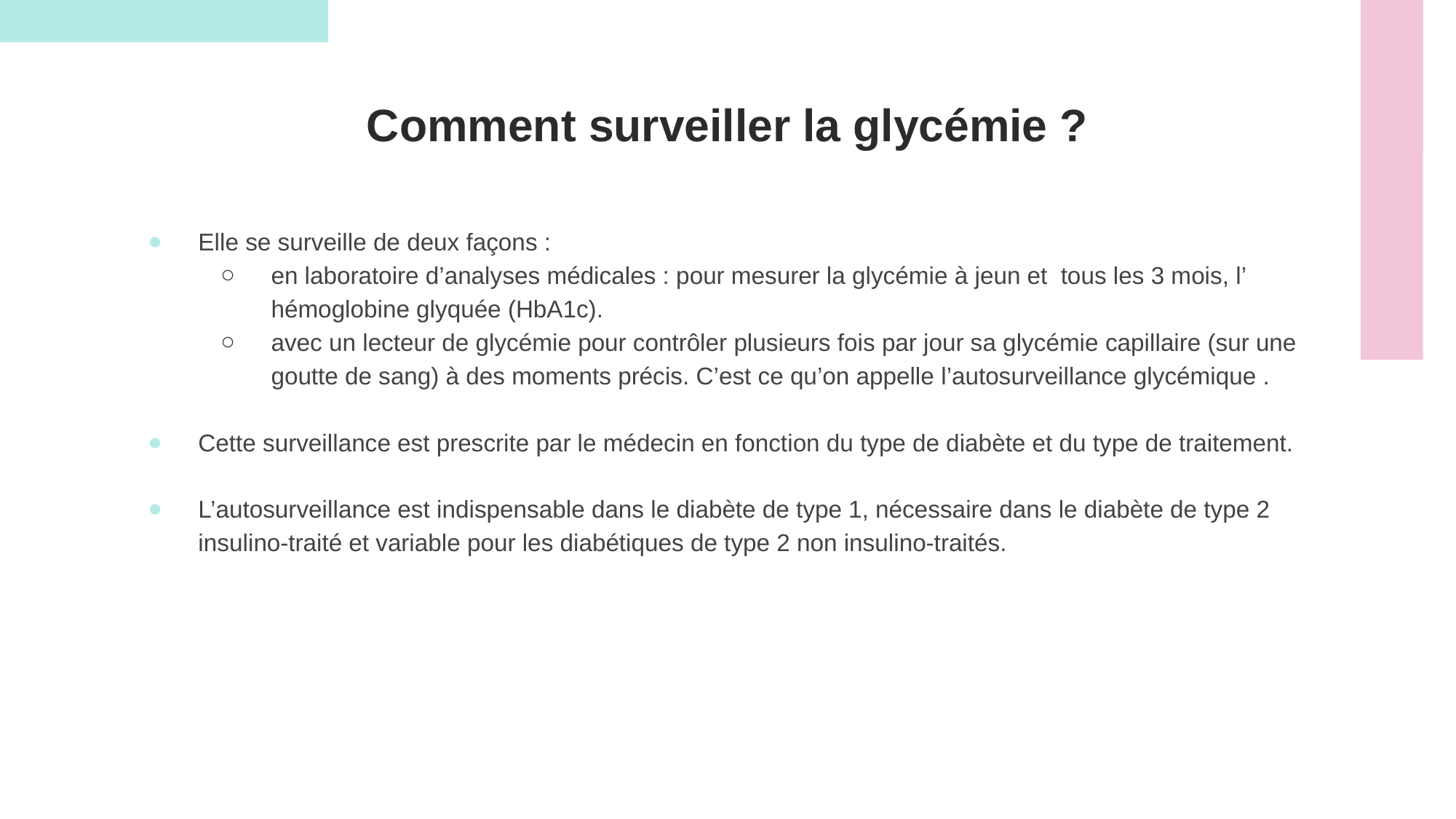

# Comment surveiller la glycémie ?
Elle se surveille de deux façons :
en laboratoire d’analyses médicales : pour mesurer la glycémie à jeun et  tous les 3 mois, l’ hémoglobine glyquée (HbA1c).
avec un lecteur de glycémie pour contrôler plusieurs fois par jour sa glycémie capillaire (sur une goutte de sang) à des moments précis. C’est ce qu’on appelle l’autosurveillance glycémique .

Cette surveillance est prescrite par le médecin en fonction du type de diabète et du type de traitement.

L’autosurveillance est indispensable dans le diabète de type 1, nécessaire dans le diabète de type 2 insulino-traité et variable pour les diabétiques de type 2 non insulino-traités.